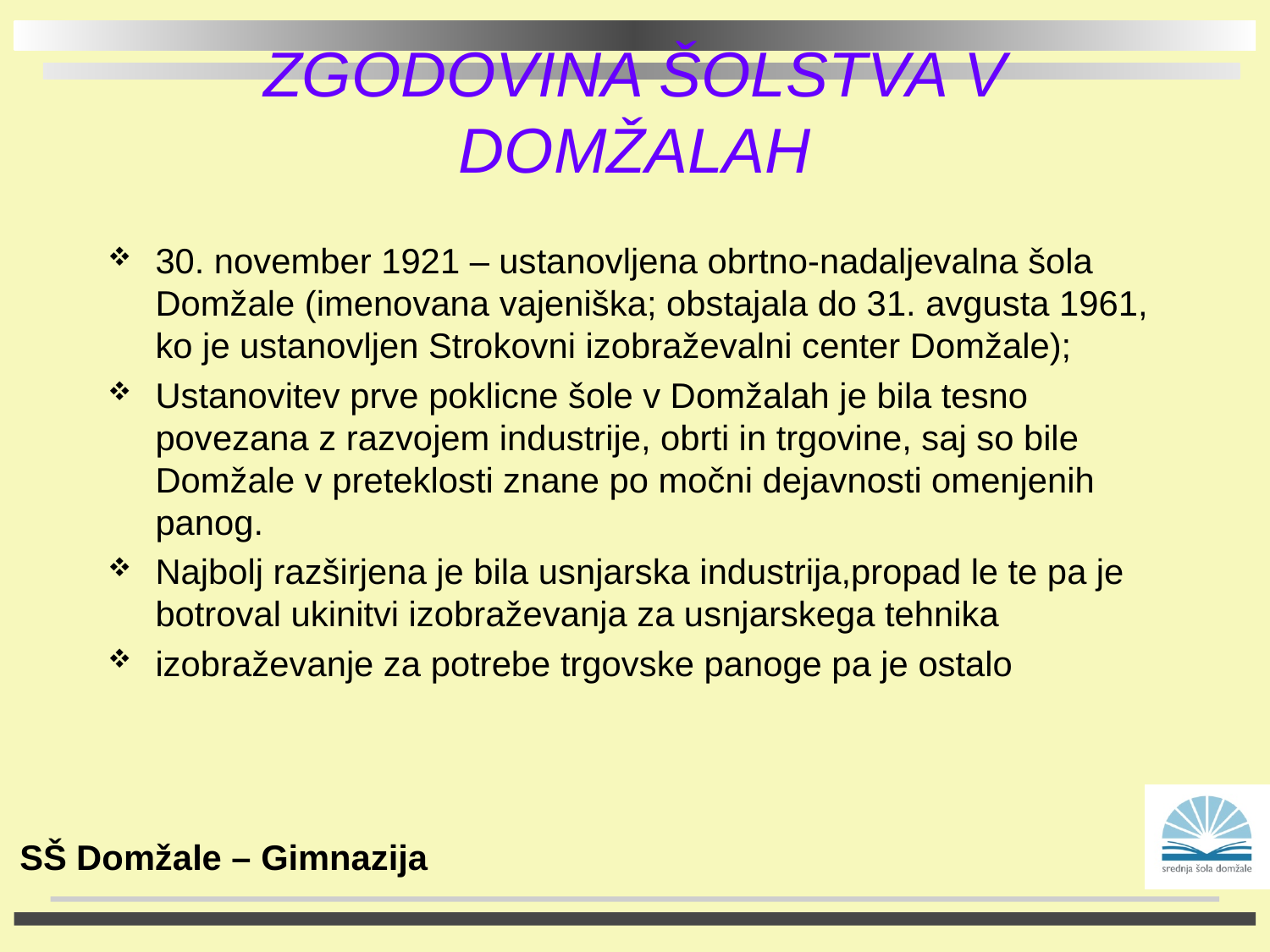

# ZGODOVINA ŠOLSTVA V DOMŽALAH
30. november 1921 – ustanovljena obrtno‐nadaljevalna šola Domžale (imenovana vajeniška; obstajala do 31. avgusta 1961, ko je ustanovljen Strokovni izobraževalni center Domžale);
Ustanovitev prve poklicne šole v Domžalah je bila tesno povezana z razvojem industrije, obrti in trgovine, saj so bile Domžale v preteklosti znane po močni dejavnosti omenjenih panog.
Najbolj razširjena je bila usnjarska industrija,propad le te pa je botroval ukinitvi izobraževanja za usnjarskega tehnika
izobraževanje za potrebe trgovske panoge pa je ostalo